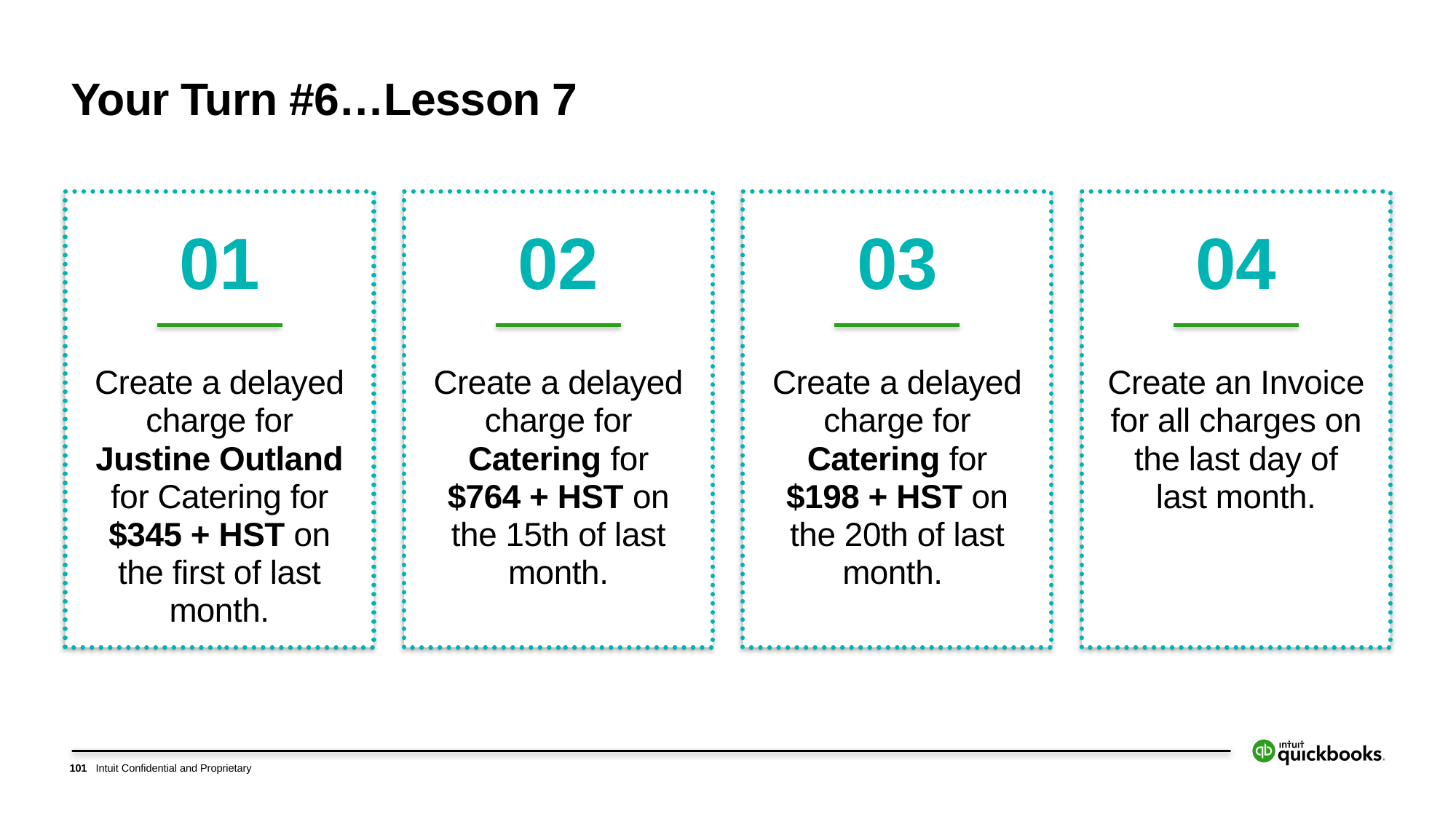

# Your Turn #6…Lesson 7

01
Create a delayed charge for Justine Outland for Catering for $345 + HST on the first of last month.

02
Create a delayed charge for Catering for $764 + HST on the 15th of last month.

03
Create a delayed charge for Catering for $198 + HST on the 20th of last month.

04
Create an Invoice for all charges on the last day of last month.